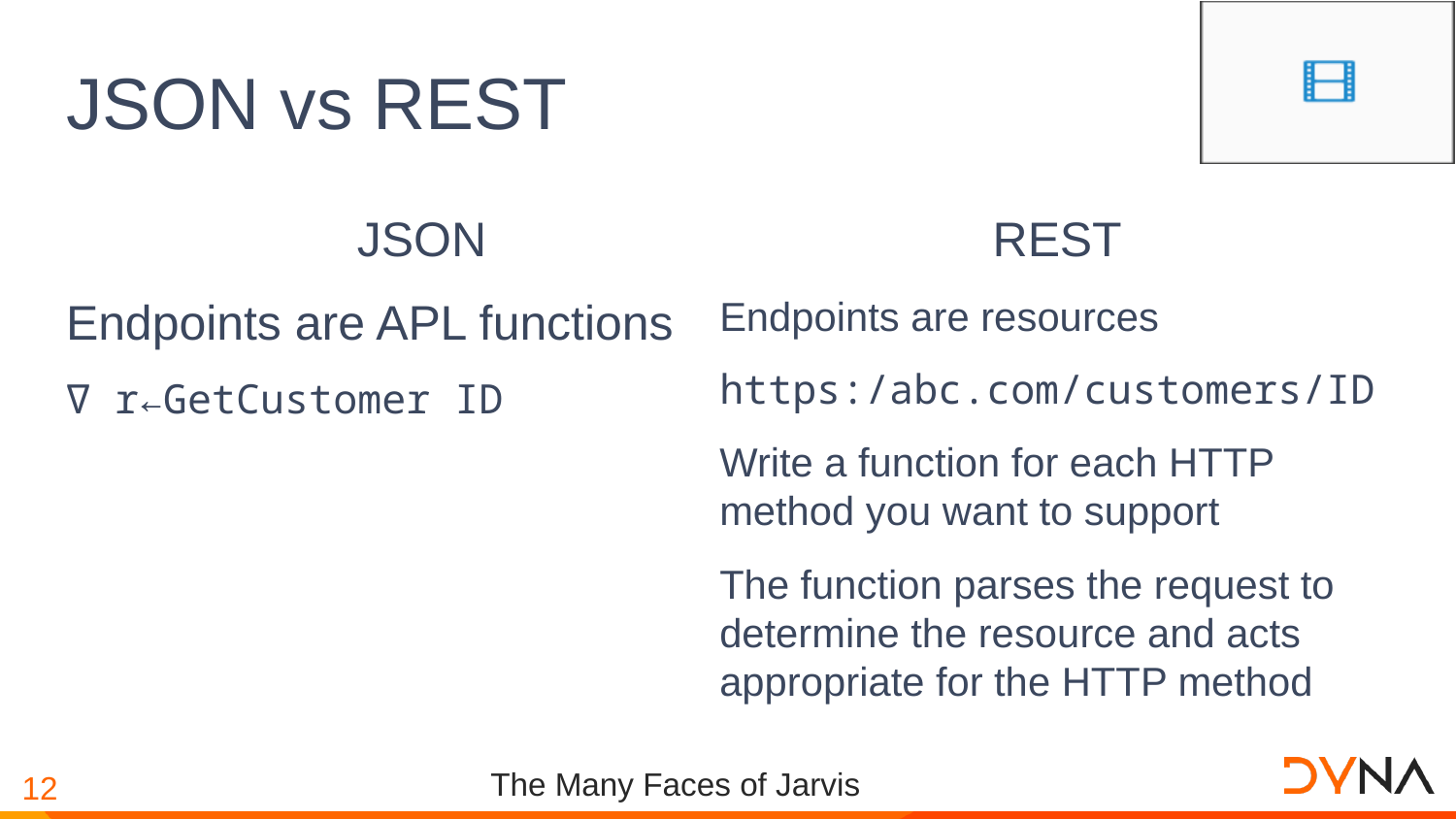

# JSON vs REST
JSON
Endpoints are APL functions
∇ r←GetCustomer ID

REST
Endpoints are resources
https:/abc.com/customers/ID
Write a function for each HTTP method you want to support
The function parses the request to determine the resource and acts appropriate for the HTTP method